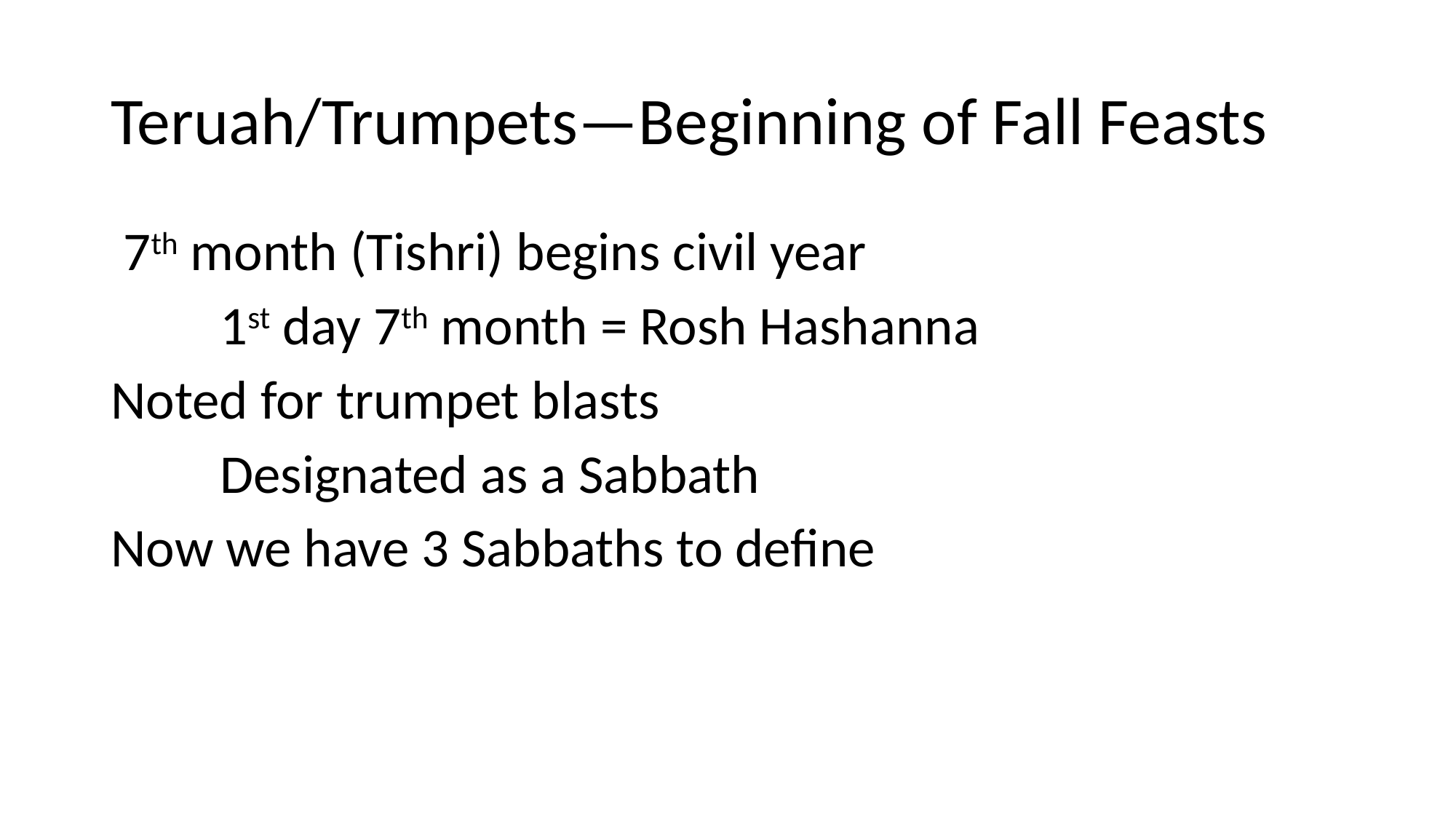

# Teruah/Trumpets—Beginning of Fall Feasts
 7th month (Tishri) begins civil year
	1st day 7th month = Rosh Hashanna
Noted for trumpet blasts
	Designated as a Sabbath
Now we have 3 Sabbaths to define